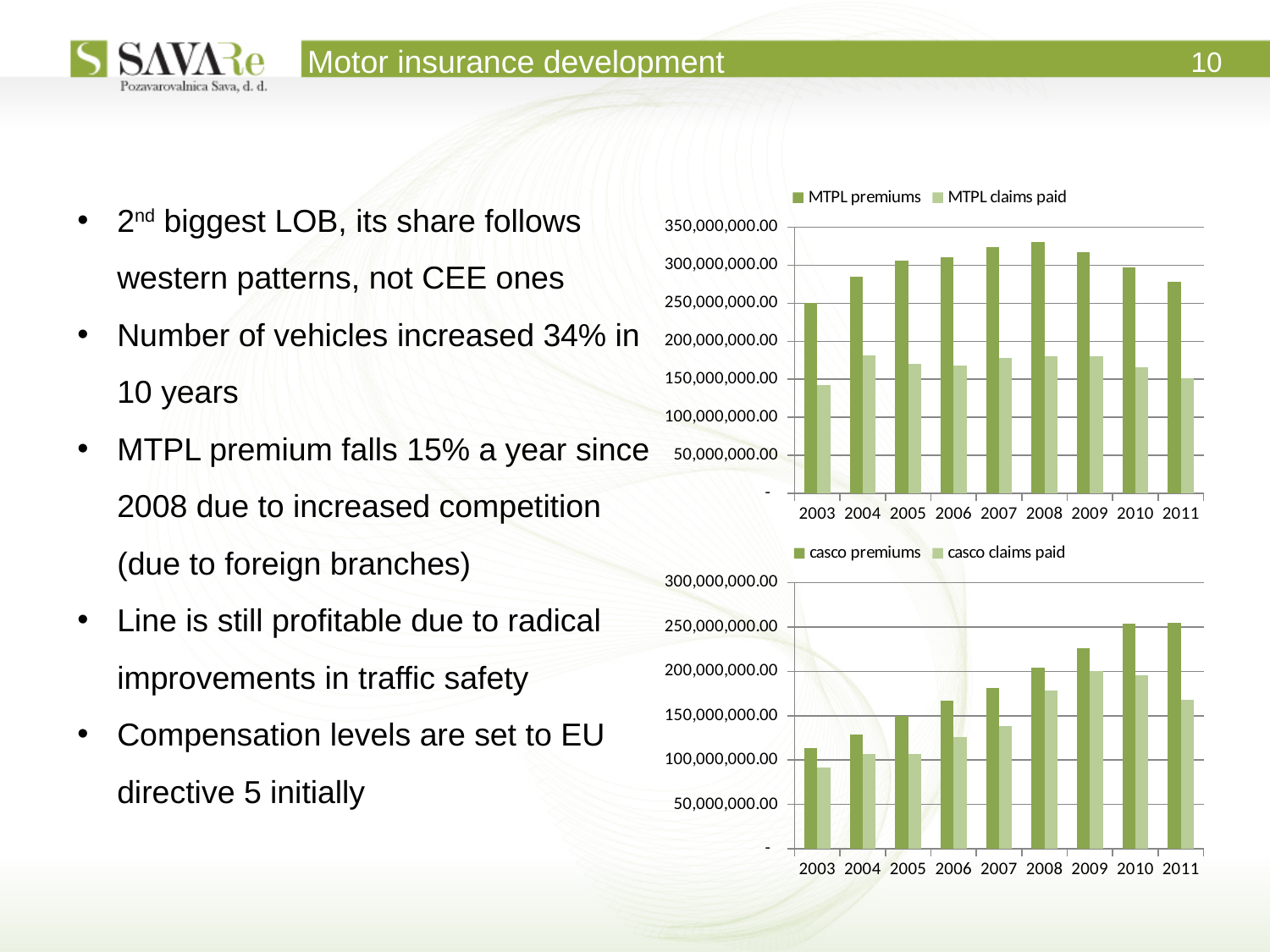

Motor insurance development
10
2nd biggest LOB, its share follows western patterns, not CEE ones
Number of vehicles increased 34% in 10 years
MTPL premium falls 15% a year since 2008 due to increased competition (due to foreign branches)
Line is still profitable due to radical improvements in traffic safety
Compensation levels are set to EU directive 5 initially

### Chart

| Category | MTPL premiums | MTPL claims paid |
|---|---|---|
| 2003 | 250759473.0 | 142259222.0 |
| 2004 | 284910699.0 | 181226066.0 |
| 2005 | 305612586.0 | 169984143.0 |
| 2006 | 310770322.0 | 168043732.0 |
| 2007 | 323983803.0 | 177464308.0 |
| 2008 | 329804962.0 | 180060995.0 |
| 2009 | 317368287.0 | 180216757.0 |
| 2010 | 297124509.0 | 165390454.0 |
| 2011 | 277714087.0 | 151673340.0 |
Maribor
Ljubljana
Novo mesto

### Chart

| Category | casco premiums | casco claims paid |
|---|---|---|
| 2003 | 113845769.0 | 91311968.0 |
| 2004 | 128701385.0 | 106793524.0 |
| 2005 | 149933233.0 | 107043899.0 |
| 2006 | 166816892.0 | 125516945.0 |
| 2007 | 180800530.0 | 137947006.0 |
| 2008 | 204504177.0 | 178131973.0 |
| 2009 | 226100587.0 | 200739944.0 |
| 2010 | 254129166.0 | 195365931.0 |
| 2011 | 254391219.0 | 167681332.0 |
Kosovo